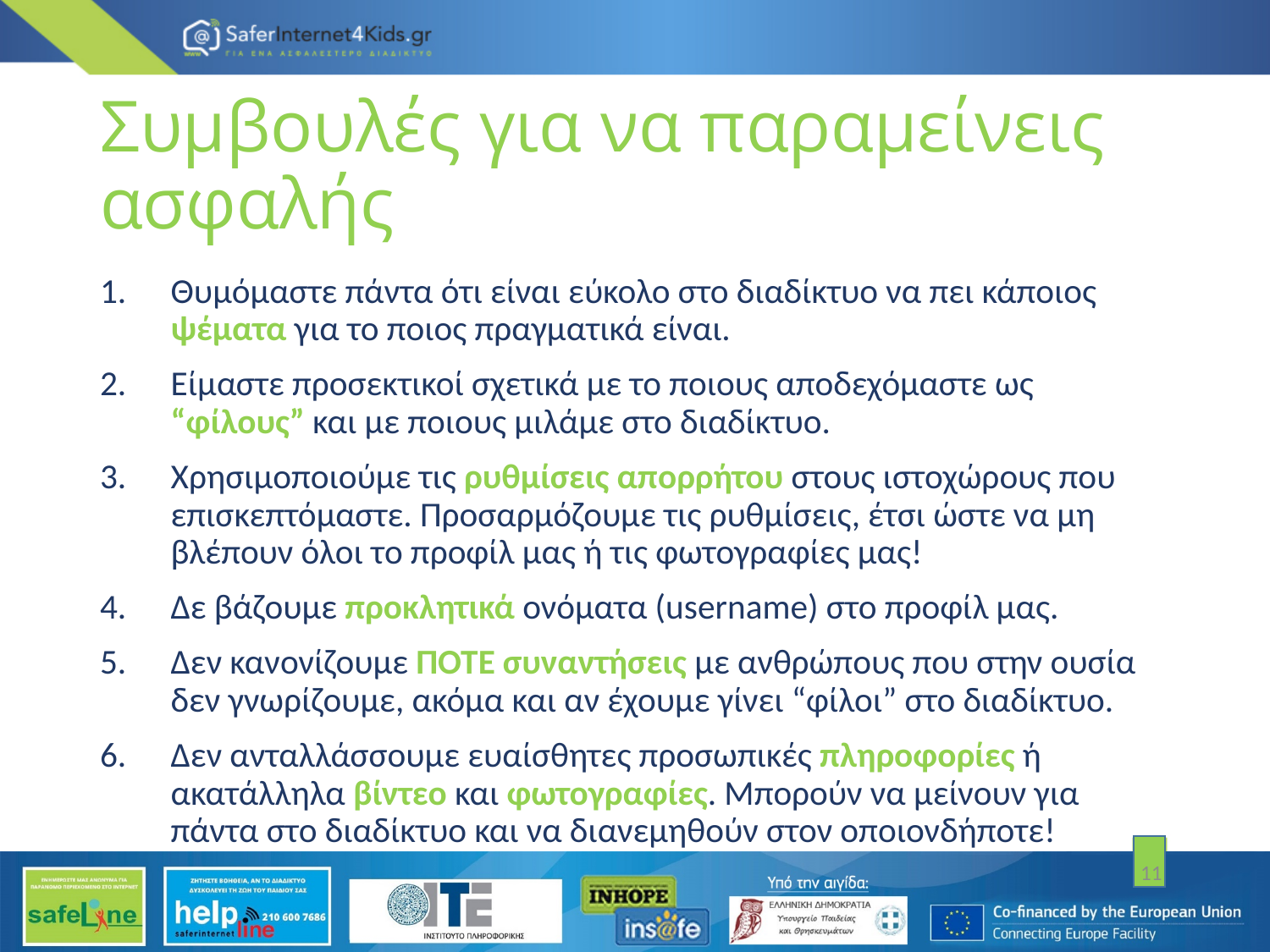

# Συμβουλές για να παραμείνεις ασφαλής
Θυµόµαστε πάντα ότι είναι εύκολο στο διαδίκτυο να πει κάποιος ψέµατα για το ποιος πραγµατικά είναι.
Είµαστε προσεκτικοί σχετικά με το ποιους αποδεχόμαστε ως “φίλους” και µε ποιους µιλάµε στο διαδίκτυο.
Χρησιµοποιούµε τις ρυθμίσεις απορρήτου στους ιστοχώρους που επισκεπτόμαστε. Προσαρμόζουμε τις ρυθμίσεις, έτσι ώστε να µη βλέπουν όλοι το προφίλ µας ή τις φωτογραφίες µας!
Δε βάζουμε προκλητικά ονόματα (username) στο προφίλ µας.
Δεν κανονίζουµε ΠΟΤΕ συναντήσεις µε ανθρώπους που στην ουσία δεν γνωρίζουμε, ακόµα και αν έχουμε γίνει “φίλοι” στο διαδίκτυο.
Δεν ανταλλάσσουμε ευαίσθητες προσωπικές πληροφορίες ή ακατάλληλα βίντεο και φωτογραφίες. Μπορούν να µείνουν για πάντα στο διαδίκτυο και να διανεμηθούν στον οποιονδήποτε!

11